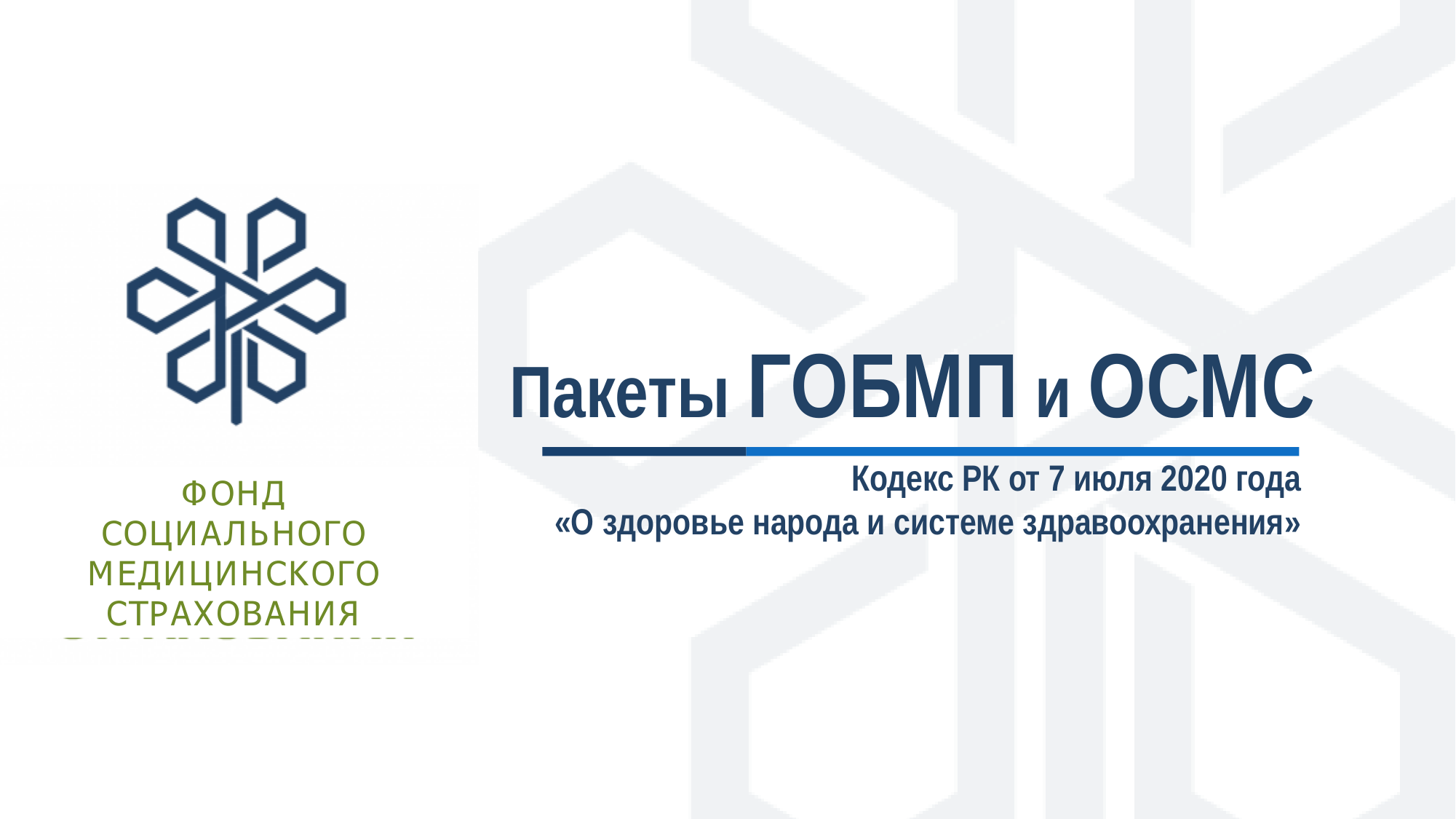

Пакеты ГОБМП и ОСМС

Кодекс РК от 7 июля 2020 года
«О здоровье народа и системе здравоохранения»